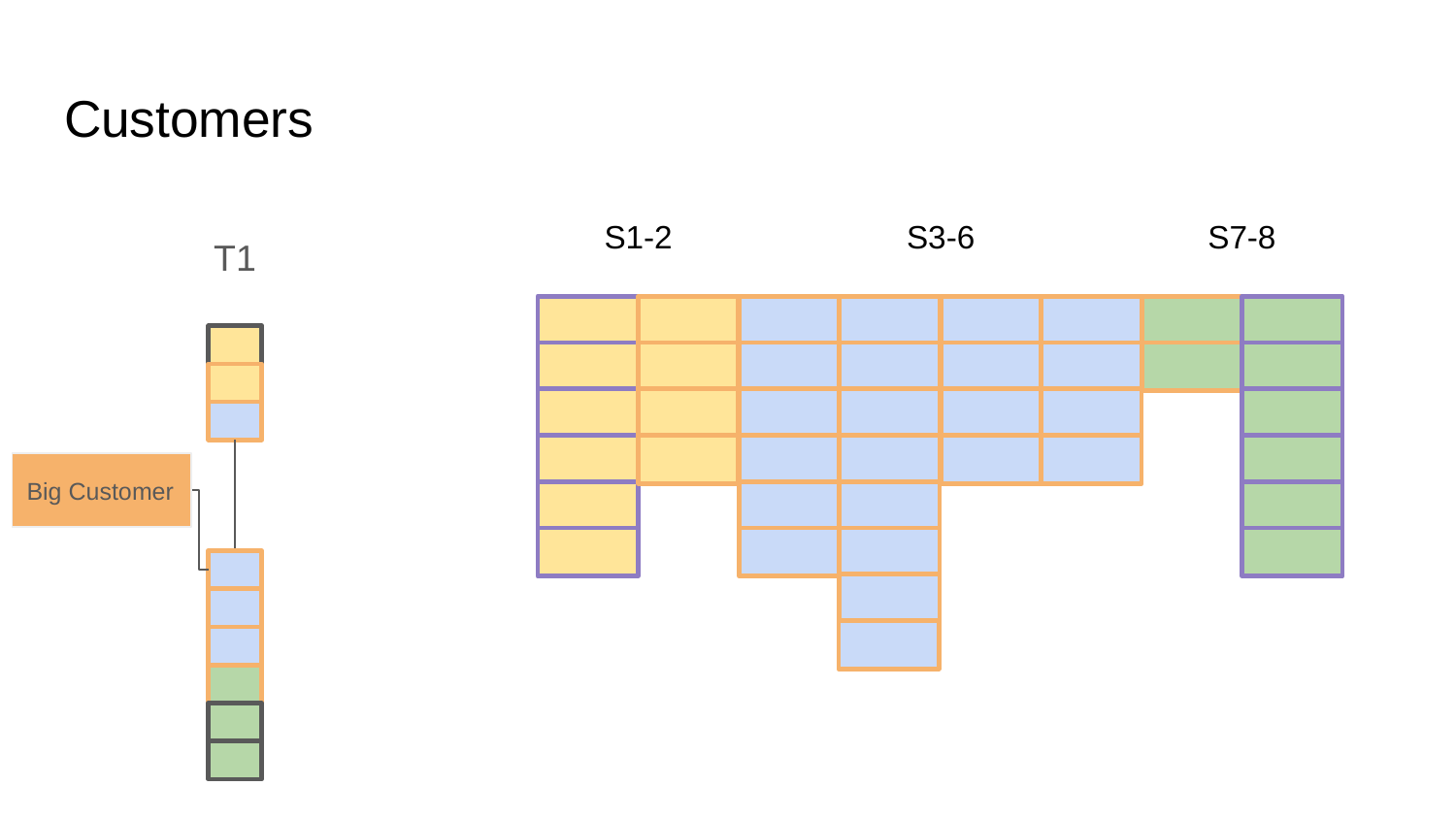

# Customers
S1-2
S3-6
S7-8
T1

Big Customer